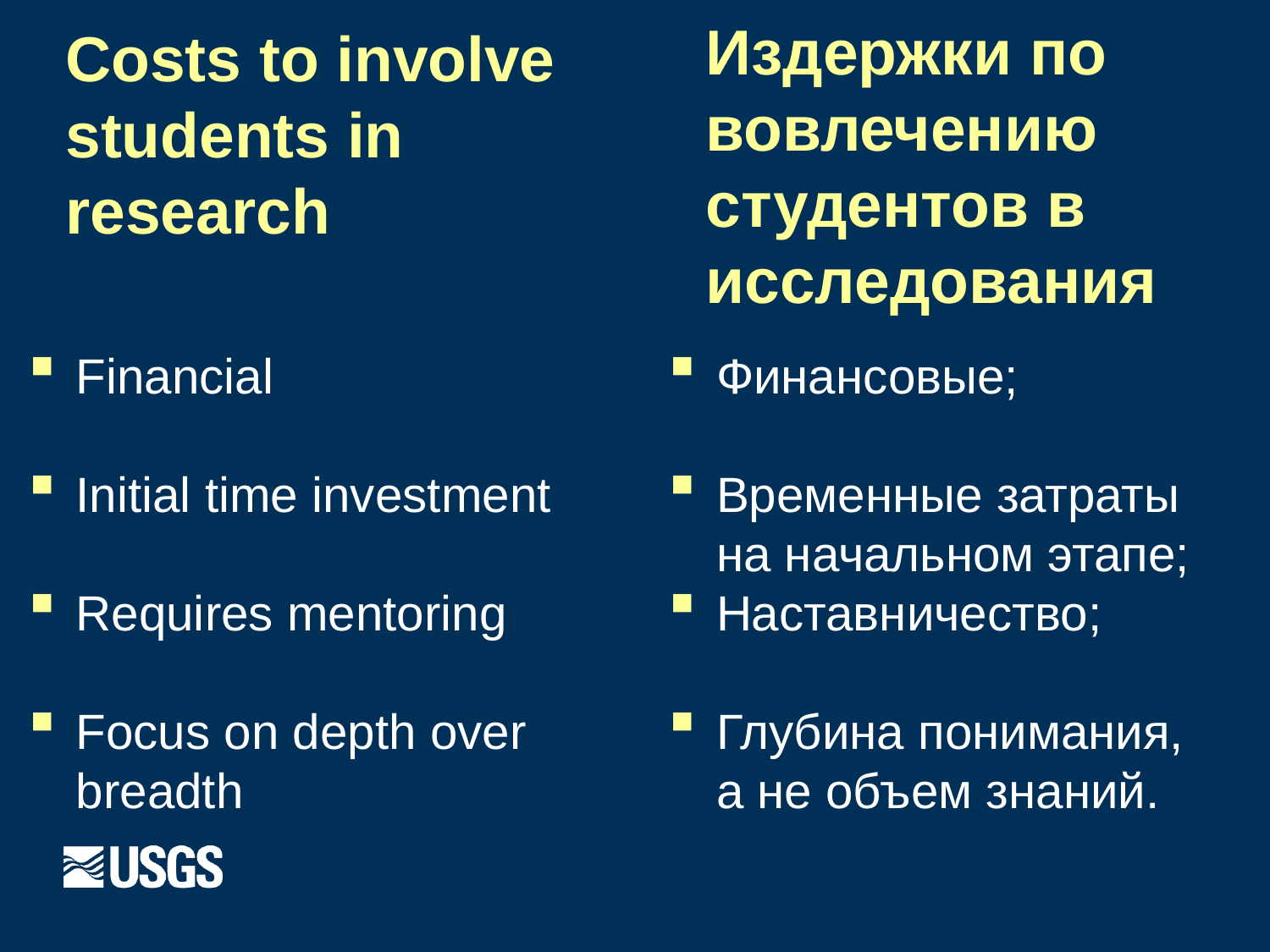

# Costs to involve students in research
Издержки по вовлечению студентов в исследования
Financial

Initial time investment

Requires mentoring

Focus on depth over breadth
Финансовые;

Временные затраты на начальном этапе;
Наставничество;

Глубина понимания, а не объем знаний.